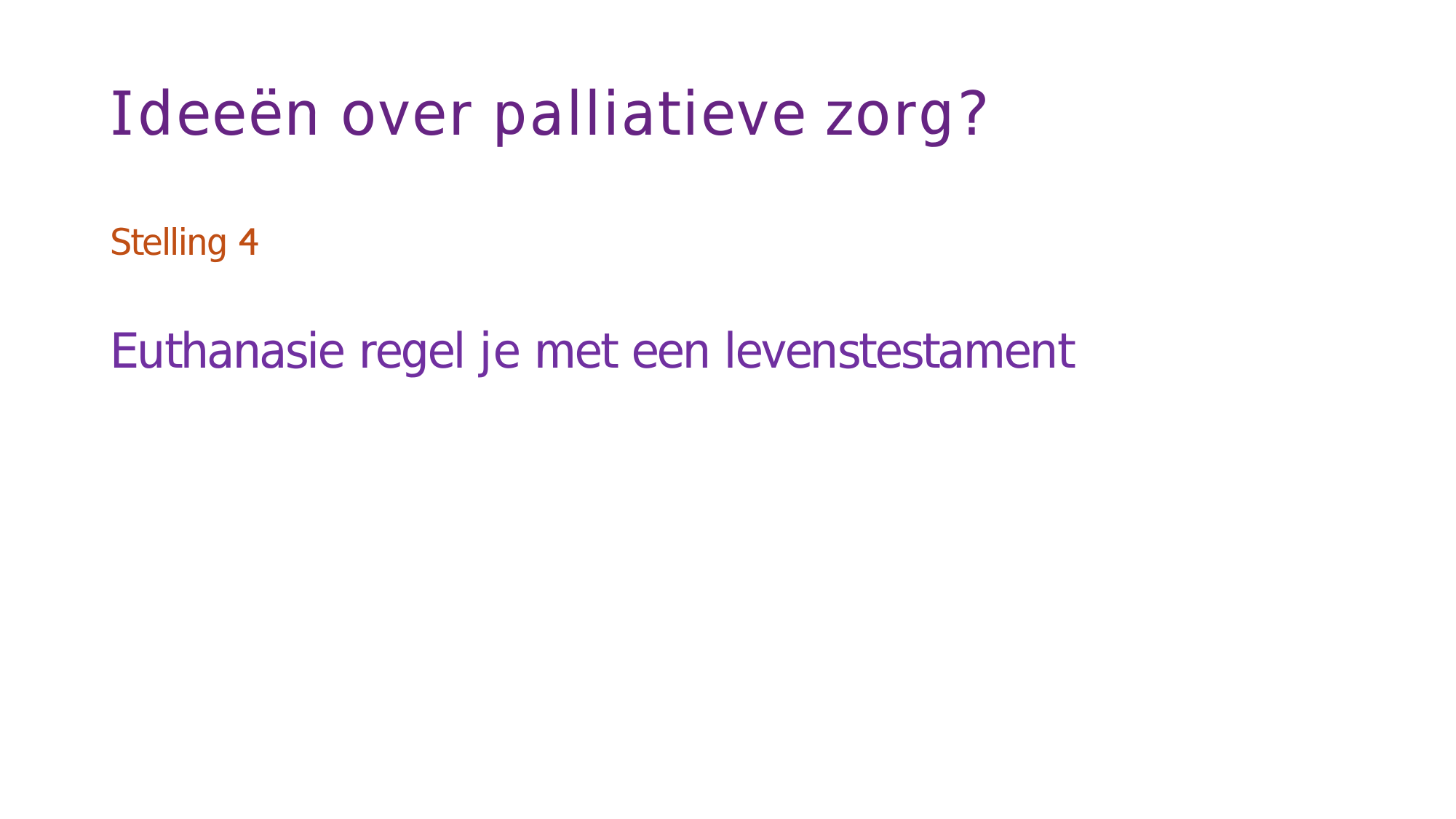

# Ideeën over palliatieve zorg?
Stelling 4

Euthanasie regel je met een levenstestament